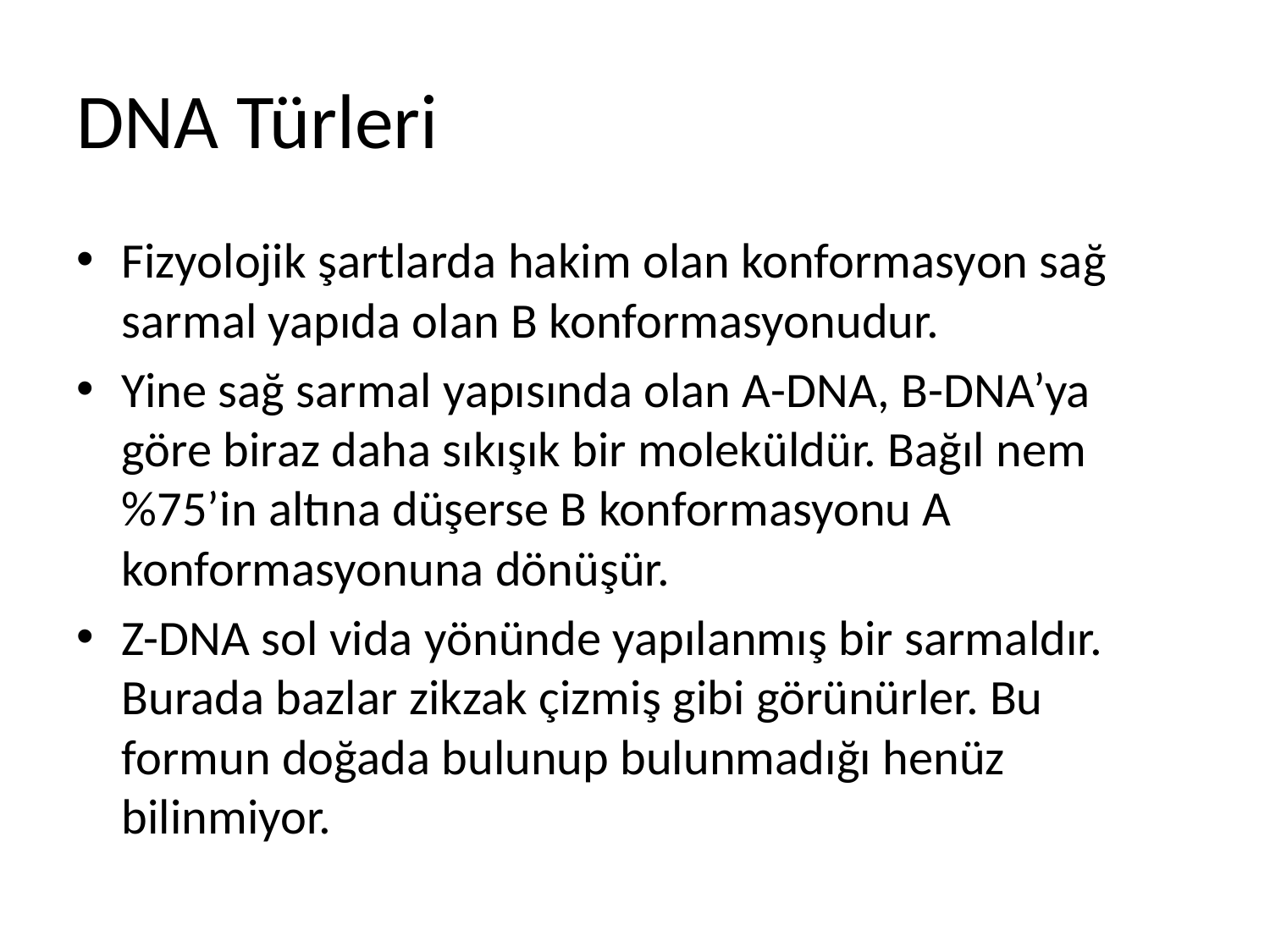

# DNA Türleri
Fizyolojik şartlarda hakim olan konformasyon sağ sarmal yapıda olan B konformasyonudur.
Yine sağ sarmal yapısında olan A-DNA, B-DNA’ya göre biraz daha sıkışık bir moleküldür. Bağıl nem %75’in altına düşerse B konformasyonu A konformasyonuna dönüşür.
Z-DNA sol vida yönünde yapılanmış bir sarmaldır. Burada bazlar zikzak çizmiş gibi görünürler. Bu formun doğada bulunup bulunmadığı henüz bilinmiyor.